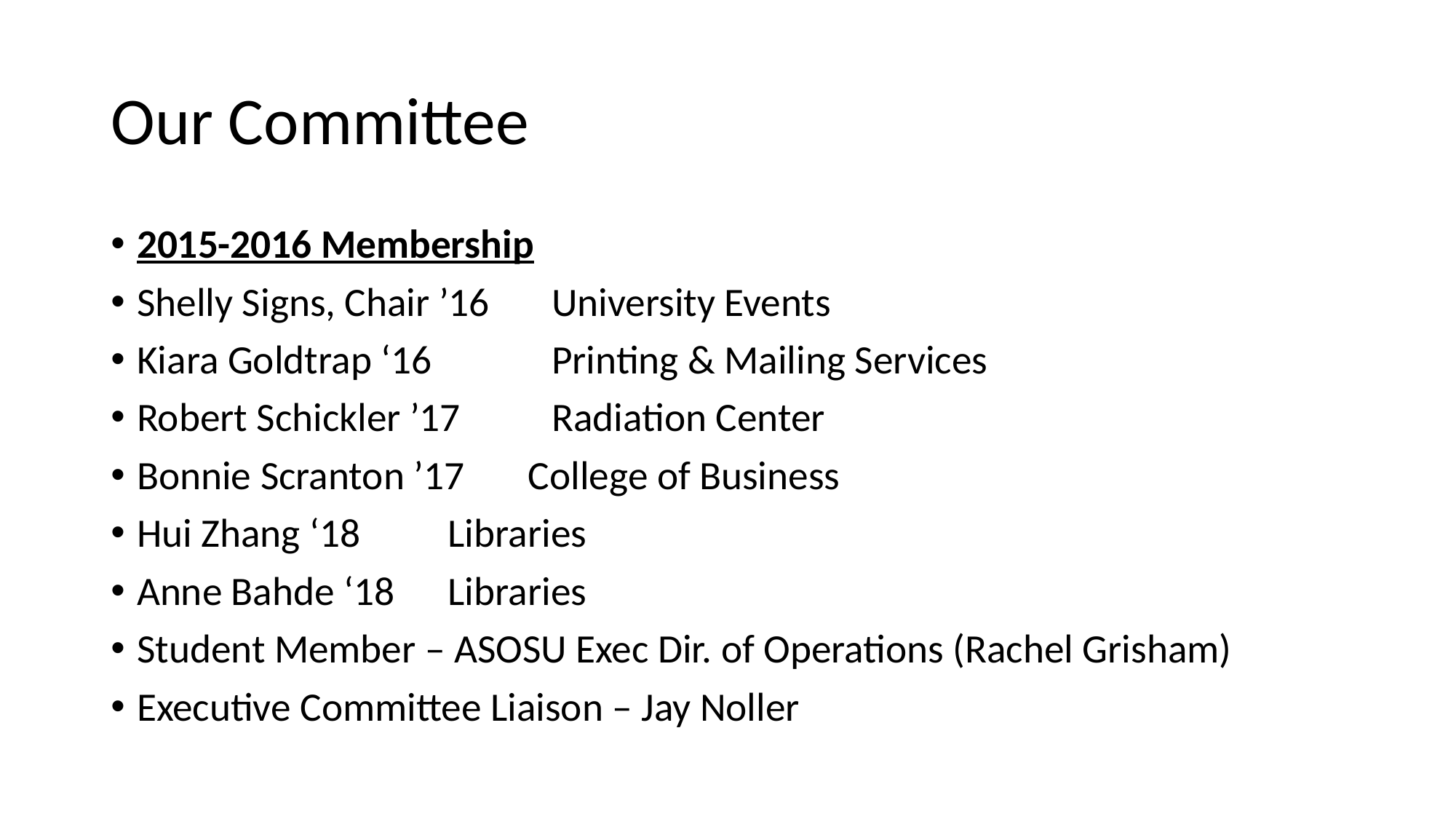

# Our Committee
2015-2016 Membership
Shelly Signs, Chair ’16  	University Events
Kiara Goldtrap ‘16   	Printing & Mailing Services
Robert Schickler ’17  	Radiation Center
Bonnie Scranton ’17       College of Business
Hui Zhang ‘18      		Libraries
Anne Bahde ‘18   	Libraries
Student Member – ASOSU Exec Dir. of Operations (Rachel Grisham)
Executive Committee Liaison – Jay Noller